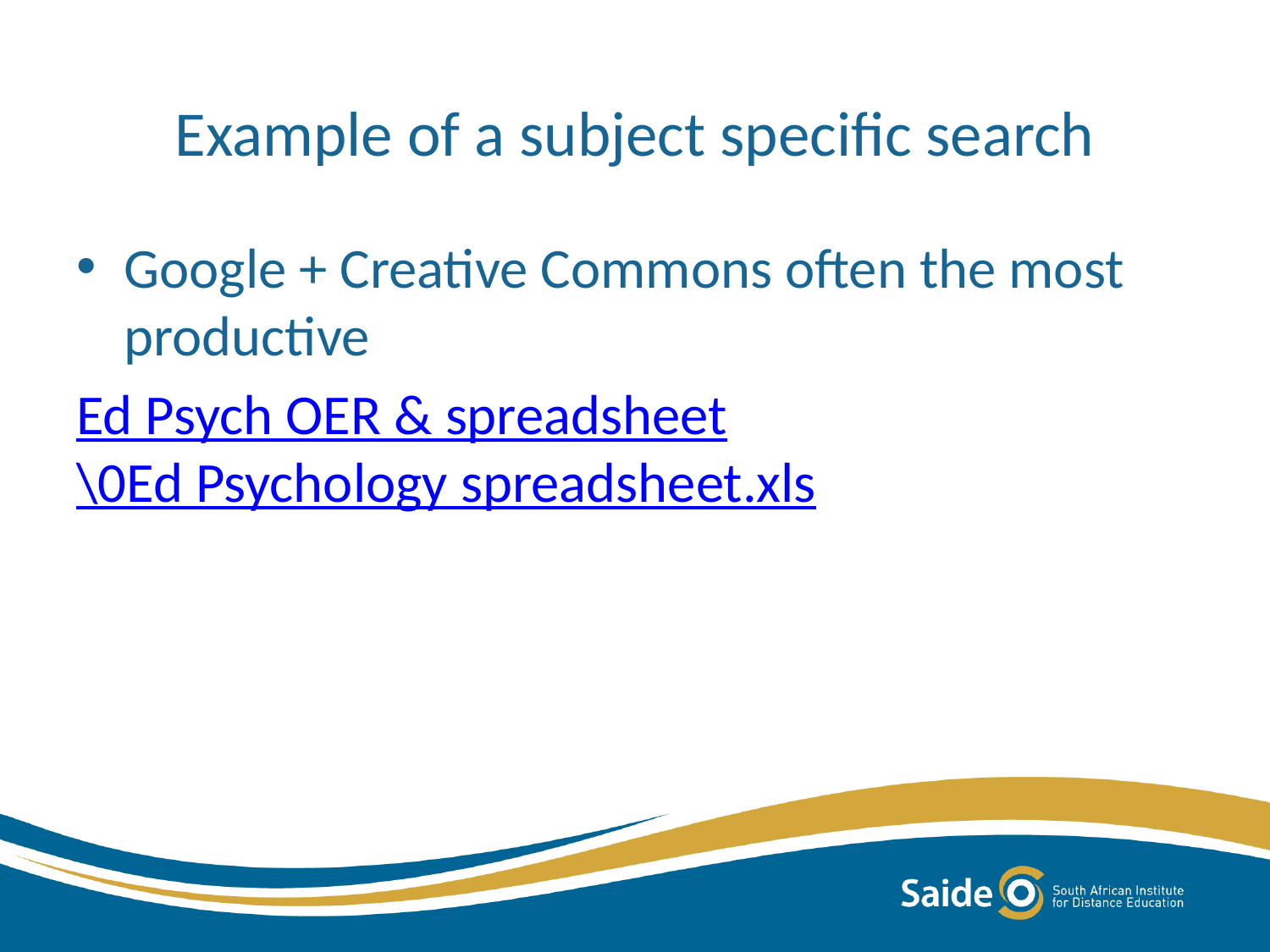

# Example of a subject specific search
Google + Creative Commons often the most productive
Ed Psych OER & spreadsheet\0Ed Psychology spreadsheet.xls